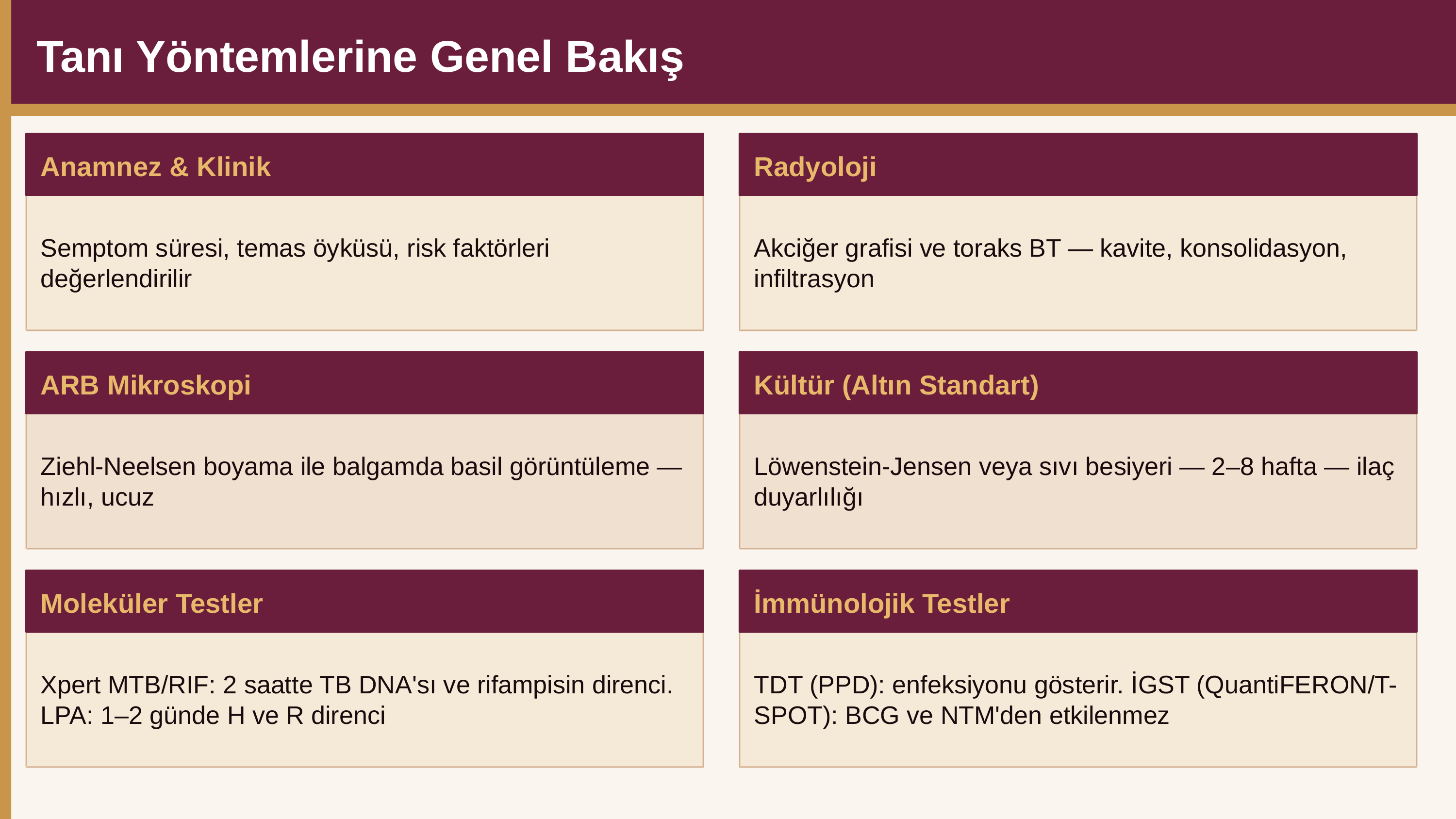

Tanı Yöntemlerine Genel Bakış

Anamnez & Klinik

Radyoloji

Semptom süresi, temas öyküsü, risk faktörleri değerlendirilir

Akciğer grafisi ve toraks BT — kavite, konsolidasyon, infiltrasyon

ARB Mikroskopi

Kültür (Altın Standart)

Ziehl-Neelsen boyama ile balgamda basil görüntüleme — hızlı, ucuz

Löwenstein-Jensen veya sıvı besiyeri — 2–8 hafta — ilaç duyarlılığı

Moleküler Testler

İmmünolojik Testler

Xpert MTB/RIF: 2 saatte TB DNA'sı ve rifampisin direnci. LPA: 1–2 günde H ve R direnci

TDT (PPD): enfeksiyonu gösterir. İGST (QuantiFERON/T-SPOT): BCG ve NTM'den etkilenmez